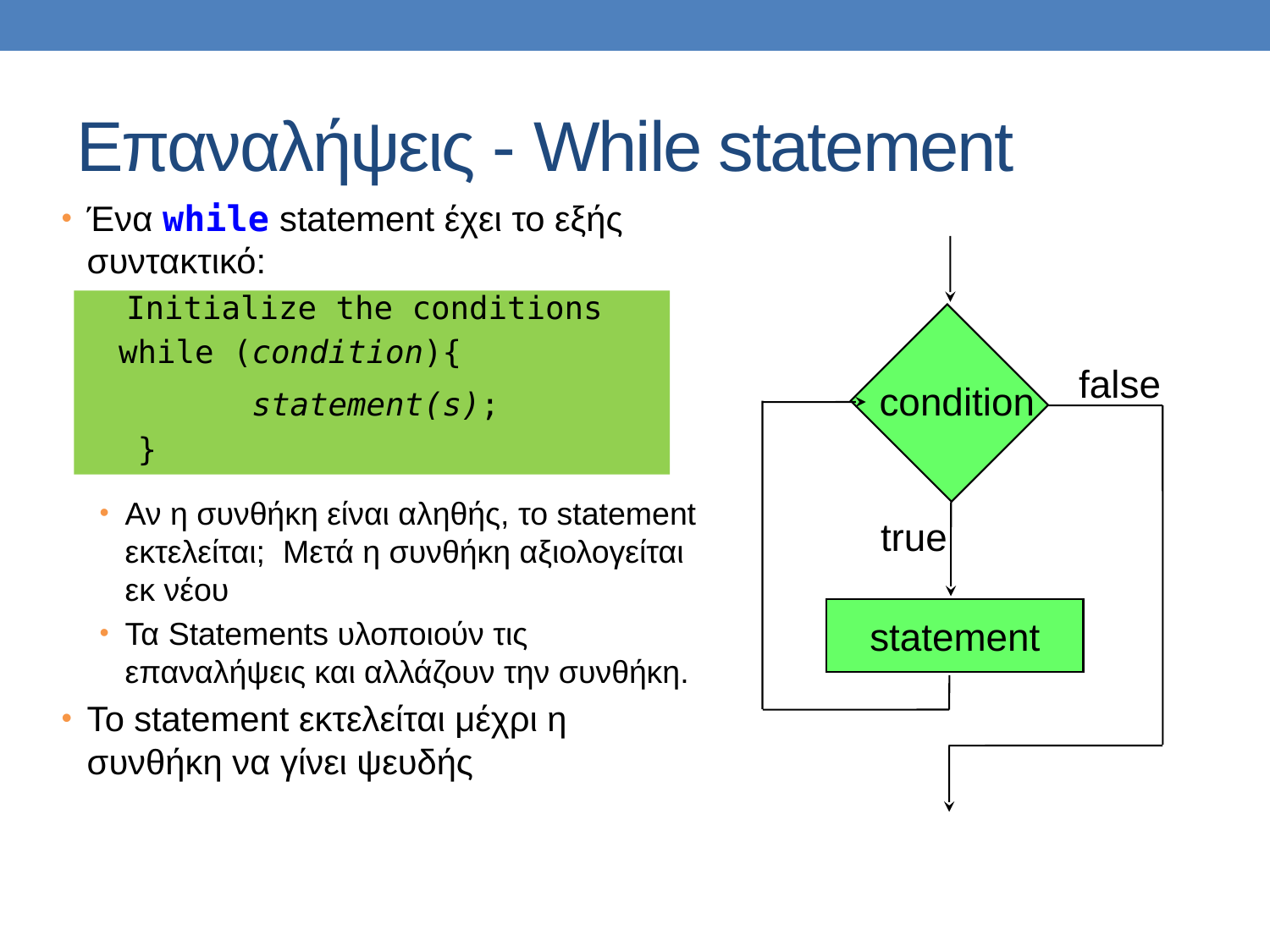

# Επαναλήψεις - While statement
Ένα while statement έχει το εξής συντακτικό:
   Initialize the conditions
   while (condition){
          statement(s);
    }

Αν η συνθήκη είναι αληθής, το statement εκτελείται;  Μετά η συνθήκη αξιολογείται εκ νέου
Τα Statements υλοποιούν τις επαναλήψεις και αλλάζουν την συνθήκη.
Το statement εκτελείται μέχρι η συνθήκη να γίνει ψευδής

false
condition

true
statement